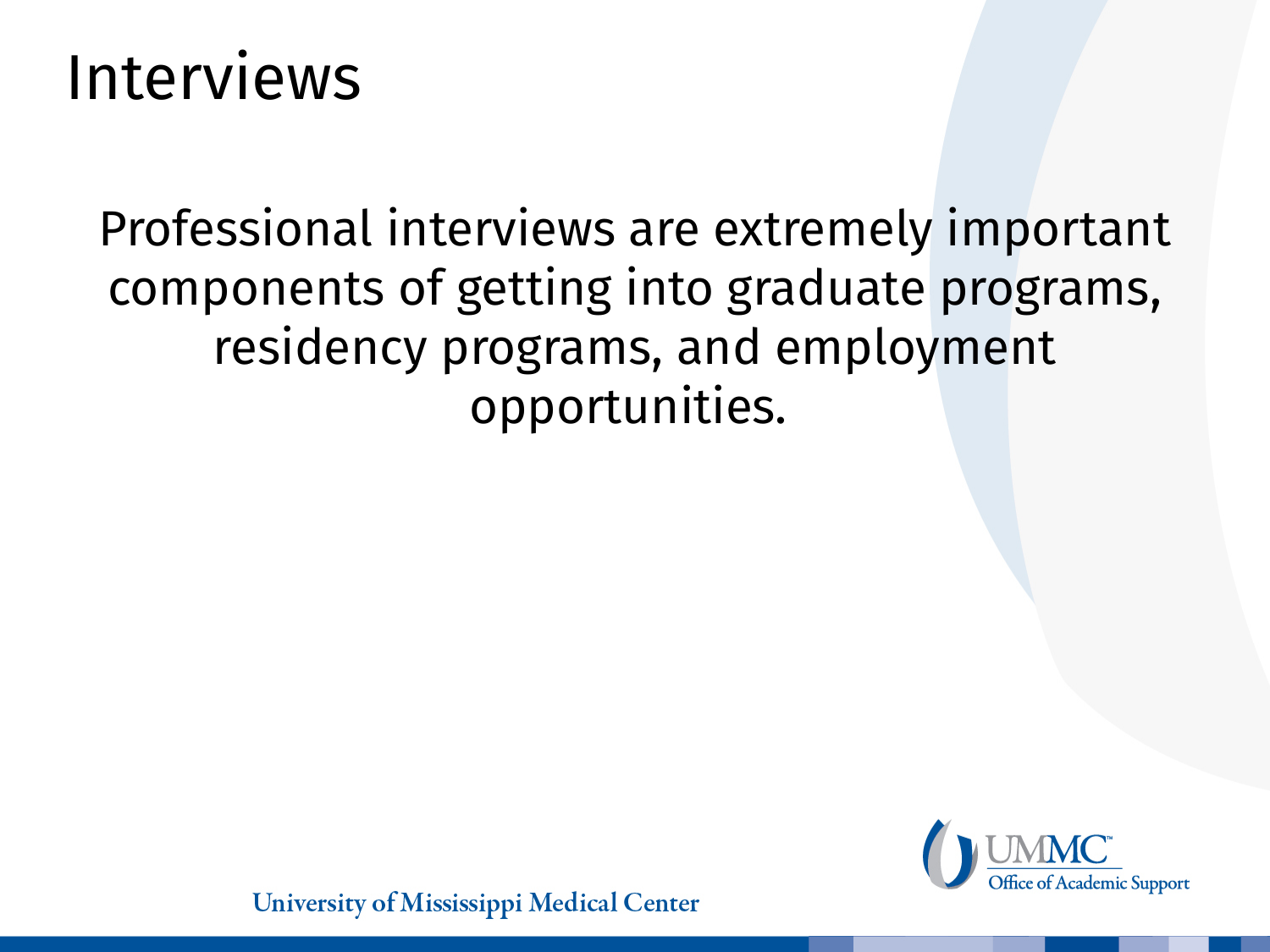

# Interviews
Professional interviews are extremely important components of getting into graduate programs, residency programs, and employment opportunities.